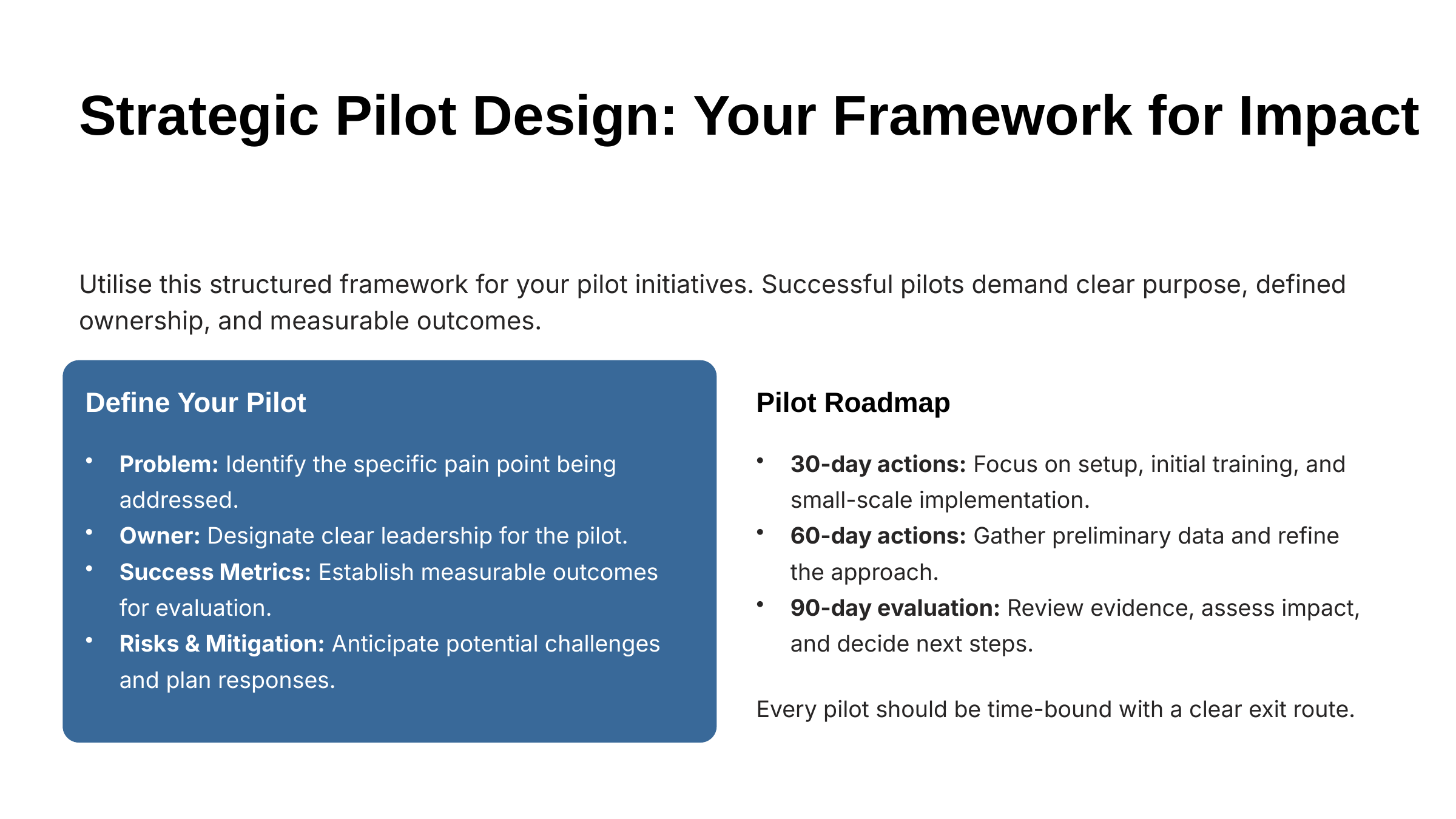

Strategic Pilot Design: Your Framework for Impact
Utilise this structured framework for your pilot initiatives. Successful pilots demand clear purpose, defined ownership, and measurable outcomes.

Define Your Pilot
Pilot Roadmap
Problem: Identify the specific pain point being addressed.
Owner: Designate clear leadership for the pilot.
Success Metrics: Establish measurable outcomes for evaluation.
Risks & Mitigation: Anticipate potential challenges and plan responses.
30-day actions: Focus on setup, initial training, and small-scale implementation.
60-day actions: Gather preliminary data and refine the approach.
90-day evaluation: Review evidence, assess impact, and decide next steps.
Every pilot should be time-bound with a clear exit route.